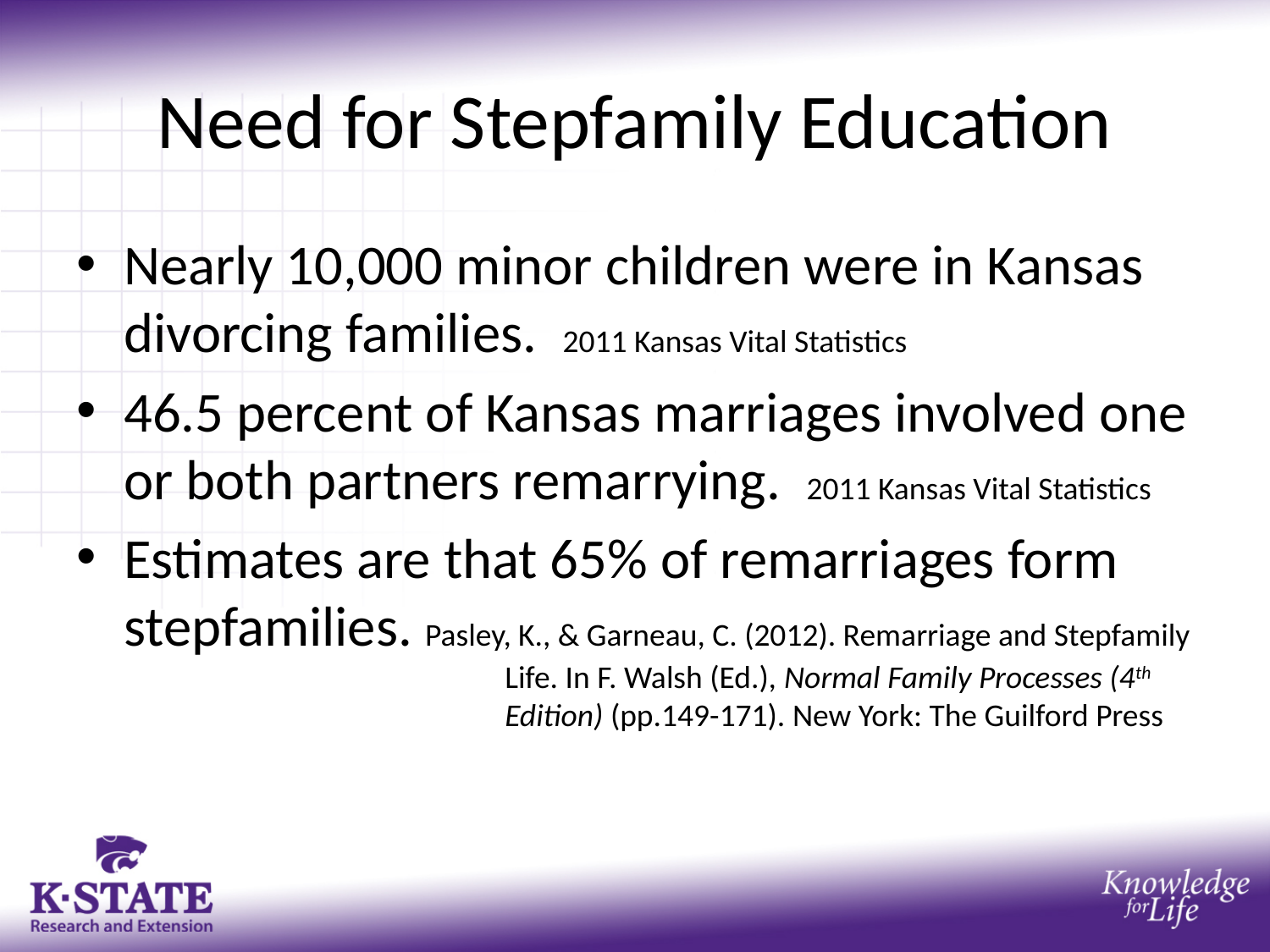

# Need for Stepfamily Education
Nearly 10,000 minor children were in Kansas divorcing families.  2011 Kansas Vital Statistics
46.5 percent of Kansas marriages involved one or both partners remarrying.  2011 Kansas Vital Statistics
Estimates are that 65% of remarriages form stepfamilies. Pasley, K., & Garneau, C. (2012). Remarriage and Stepfamily 			Life. In F. Walsh (Ed.), Normal Family Processes (4th 			Edition) (pp.149-171). New York: The Guilford Press